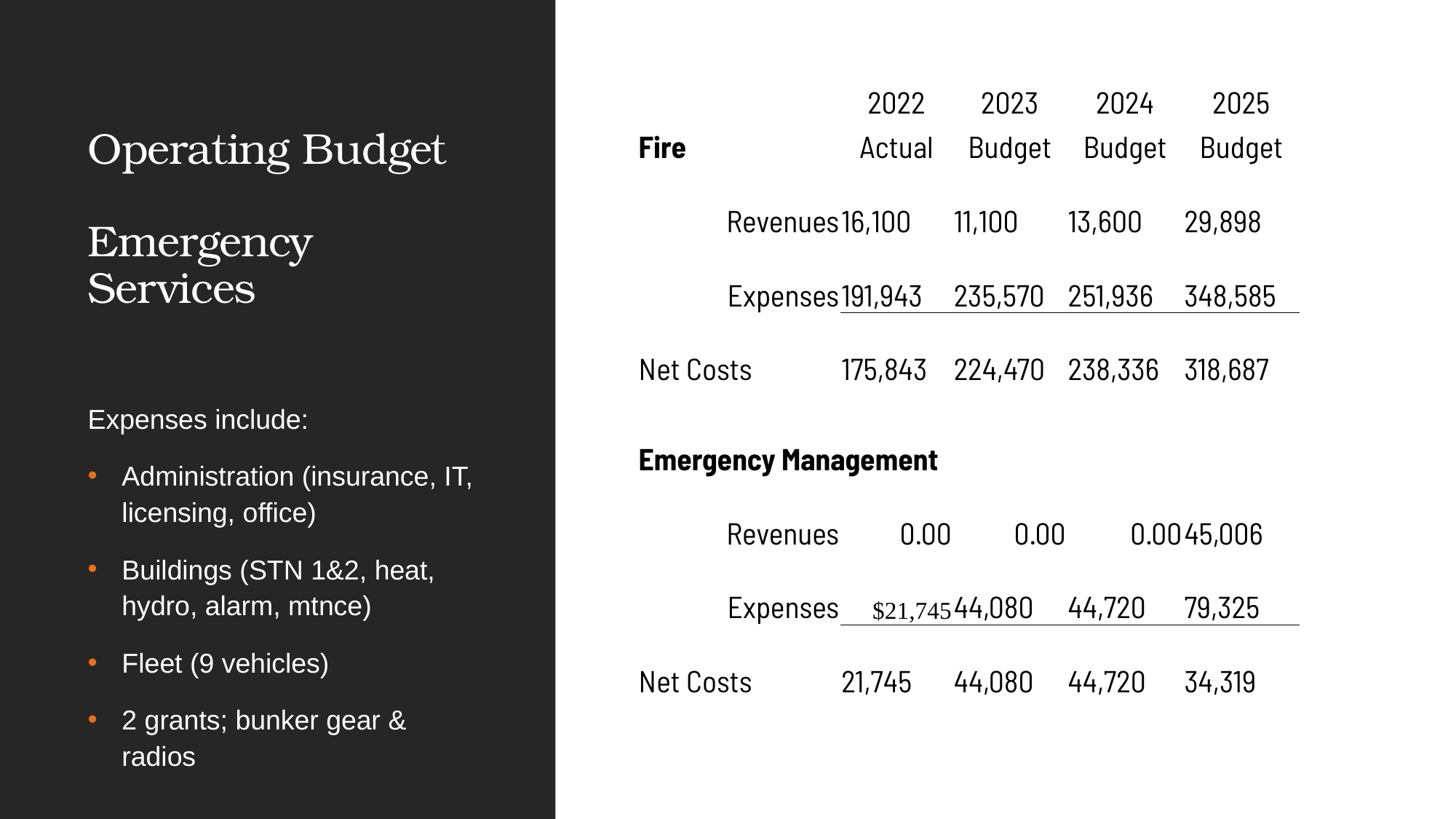

|  | 2022 | 2023 | 2024 | 2025 |
| --- | --- | --- | --- | --- |
| Fire | Actual | Budget | Budget | Budget |
| Revenues | 16,100 | 11,100 | 13,600 | 29,898 |
| Expenses | 191,943 | 235,570 | 251,936 | 348,585 |
| Net Costs | 175,843 | 224,470 | 238,336 | 318,687 |
|  |  |  |  |  |
| Emergency Management |  |  |  |  |
| Revenues | 0.00 | 0.00 | 0.00 | 45,006 |
| Expenses | $21,745 | 44,080 | 44,720 | 79,325 |
| Net Costs | 21,745 | 44,080 | 44,720 | 34,319 |
# Operating Budget Emergency Services
Expenses include:
Administration (insurance, IT, licensing, office)
Buildings (STN 1&2, heat, hydro, alarm, mtnce)
Fleet (9 vehicles)
2 grants; bunker gear & radios